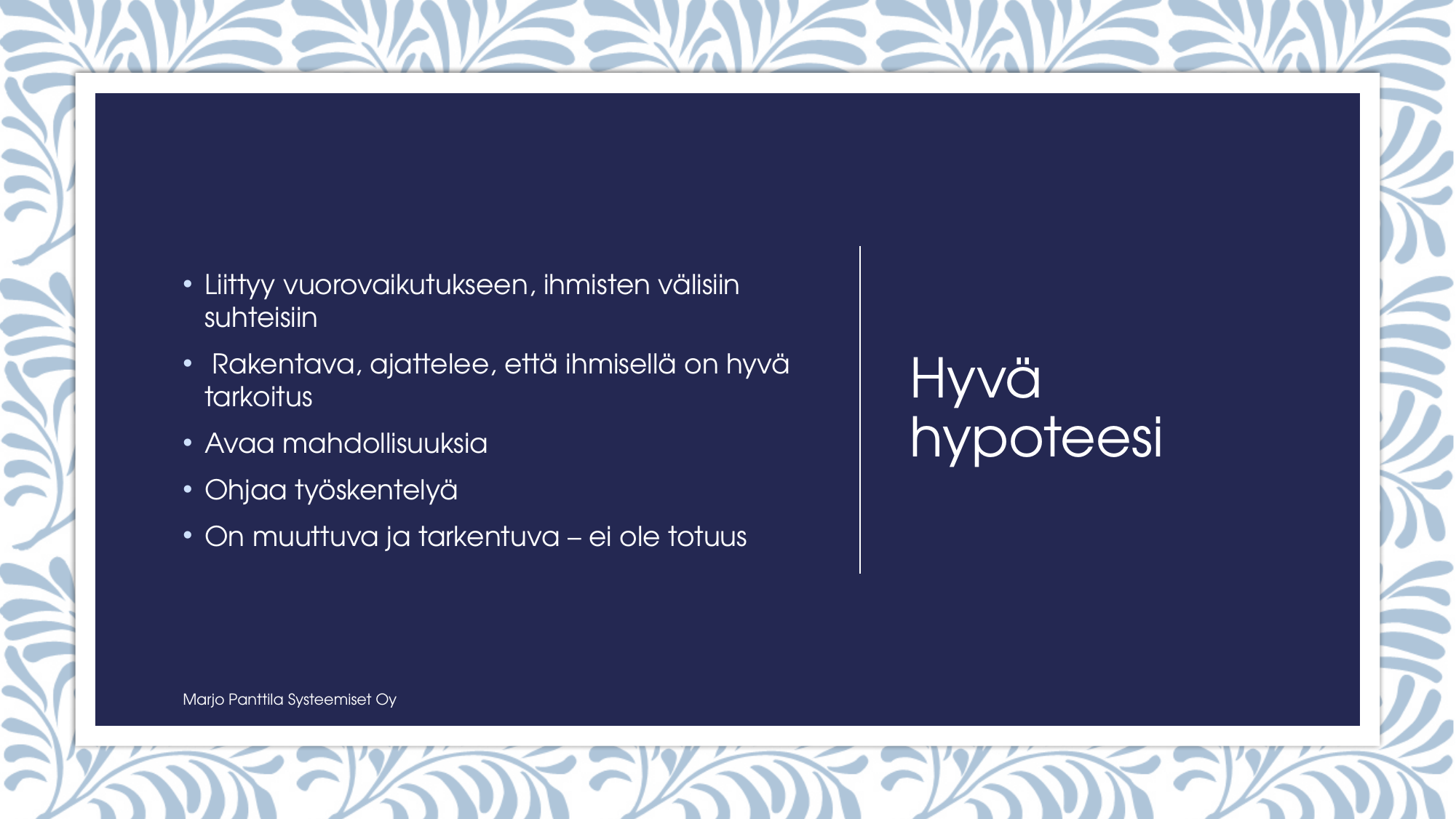

Liittyy vuorovaikutukseen, ihmisten välisiin suhteisiin
 Rakentava, ajattelee, että ihmisellä on hyvä tarkoitus
Avaa mahdollisuuksia
Ohjaa työskentelyä
On muuttuva ja tarkentuva – ei ole totuus
# Hyvä hypoteesi
Marjo Panttila Systeemiset Oy